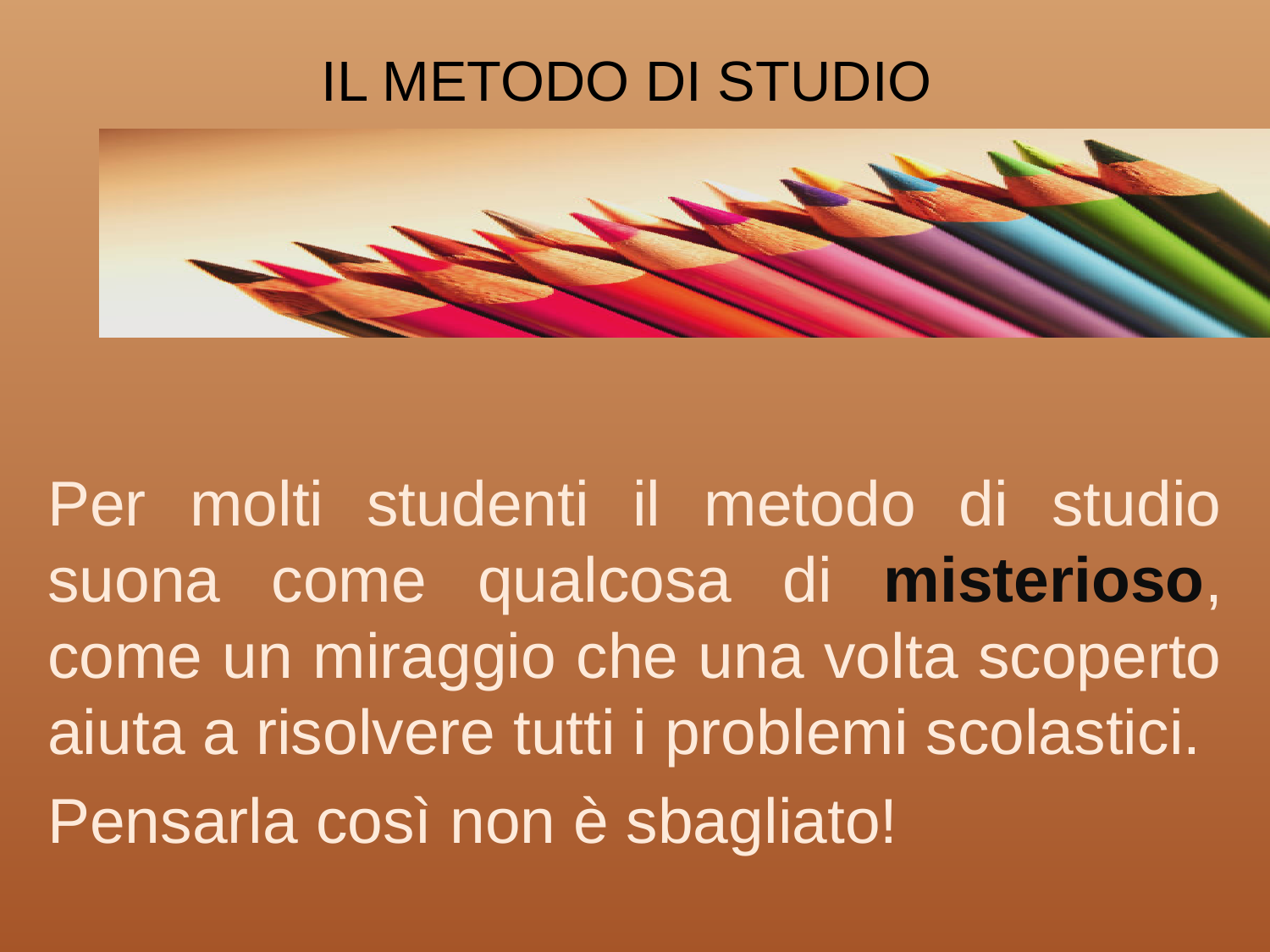

# IL METODO DI STUDIO

Per molti studenti il metodo di studio suona come qualcosa di misterioso, come un miraggio che una volta scoperto aiuta a risolvere tutti i problemi scolastici.
Pensarla così non è sbagliato!